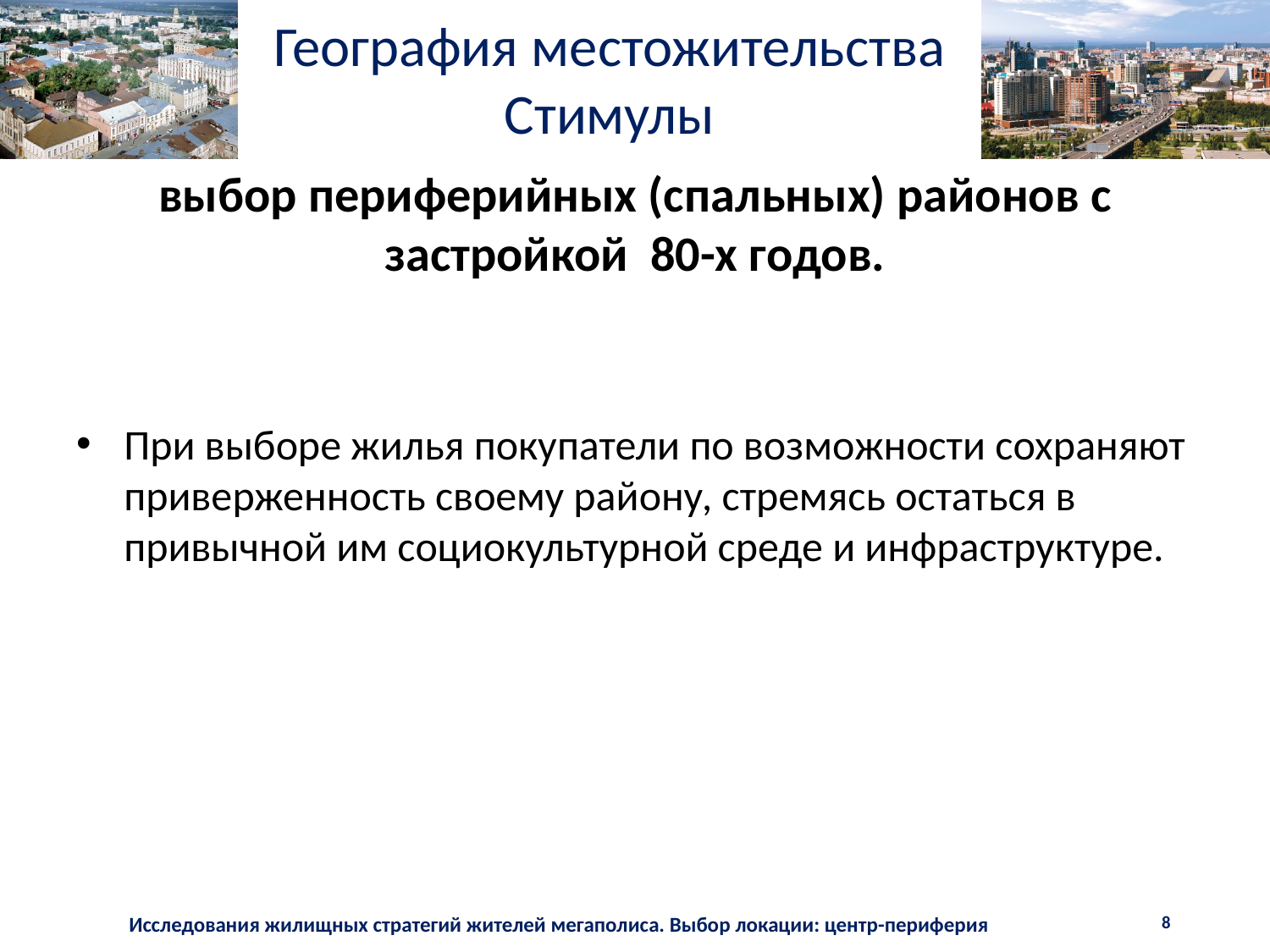

# География местожительства Стимулы
выбор периферийных (спальных) районов с застройкой  80-х годов.

При выборе жилья покупатели по возможности сохраняют приверженность своему району, стремясь остаться в привычной им социокультурной среде и инфраструктуре.
 8
Исследования жилищных стратегий жителей мегаполиса. Выбор локации: центр-периферия